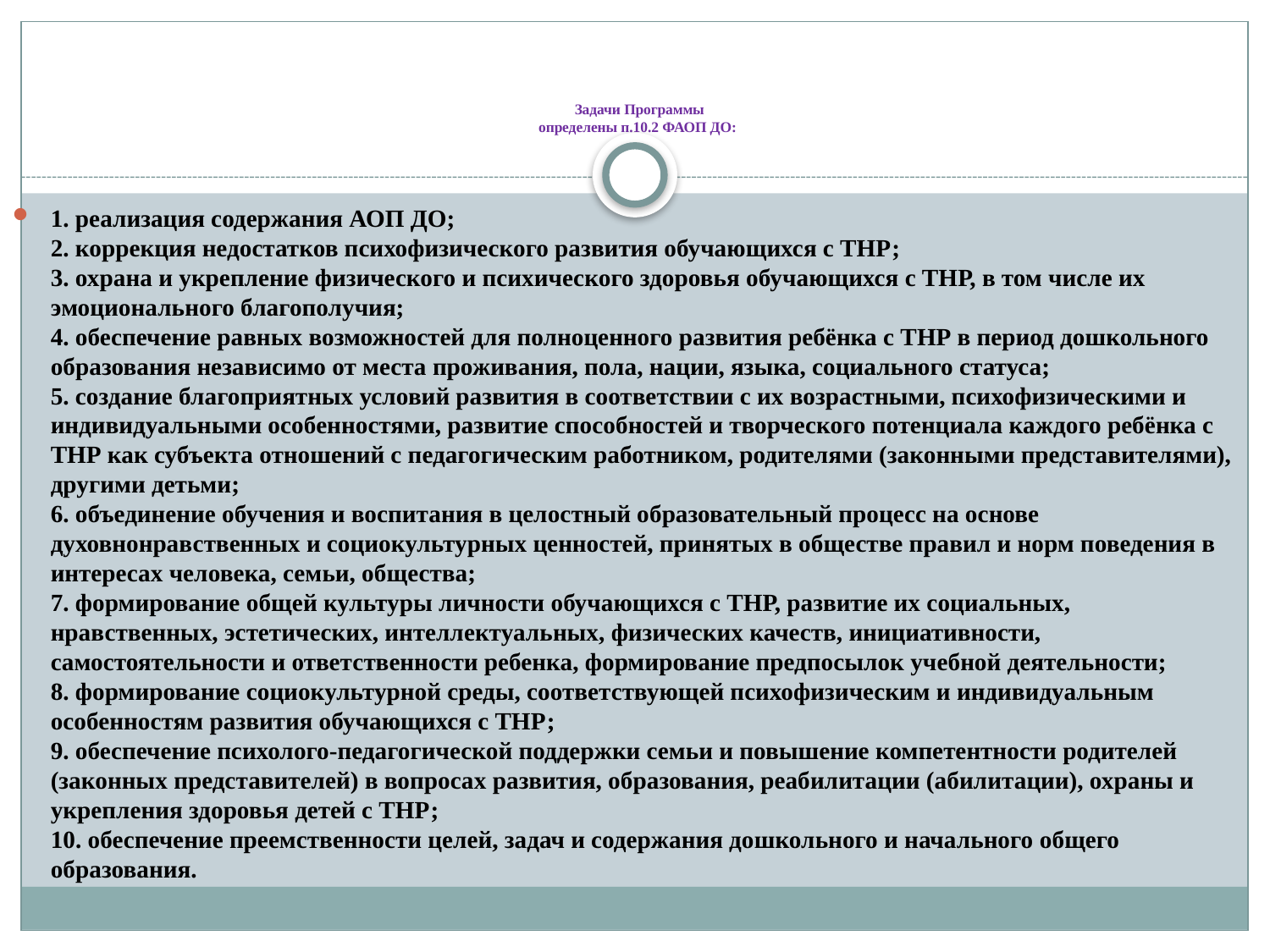

# Задачи Программы определены п.10.2 ФАОП ДО:
1. реализация содержания АОП ДО;
2. коррекция недостатков психофизического развития обучающихся с ТНР;
3. охрана и укрепление физического и психического здоровья обучающихся с ТНР, в том числе их
эмоционального благополучия;
4. обеспечение равных возможностей для полноценного развития ребёнка с ТНР в период дошкольного образования независимо от места проживания, пола, нации, языка, социального статуса;
5. создание благоприятных условий развития в соответствии с их возрастными, психофизическими и индивидуальными особенностями, развитие способностей и творческого потенциала каждого ребёнка с ТНР как субъекта отношений с педагогическим работником, родителями (законными представителями), другими детьми;
6. объединение обучения и воспитания в целостный образовательный процесс на основе духовнонравственных и социокультурных ценностей, принятых в обществе правил и норм поведения в интересах человека, семьи, общества;
7. формирование общей культуры личности обучающихся с ТНР, развитие их социальных,
нравственных, эстетических, интеллектуальных, физических качеств, инициативности, самостоятельности и ответственности ребенка, формирование предпосылок учебной деятельности;
8. формирование социокультурной среды, соответствующей психофизическим и индивидуальным
особенностям развития обучающихся с ТНР;
9. обеспечение психолого-педагогической поддержки семьи и повышение компетентности родителей (законных представителей) в вопросах развития, образования, реабилитации (абилитации), охраны и укрепления здоровья детей с ТНР;
10. обеспечение преемственности целей, задач и содержания дошкольного и начального общего
образования.